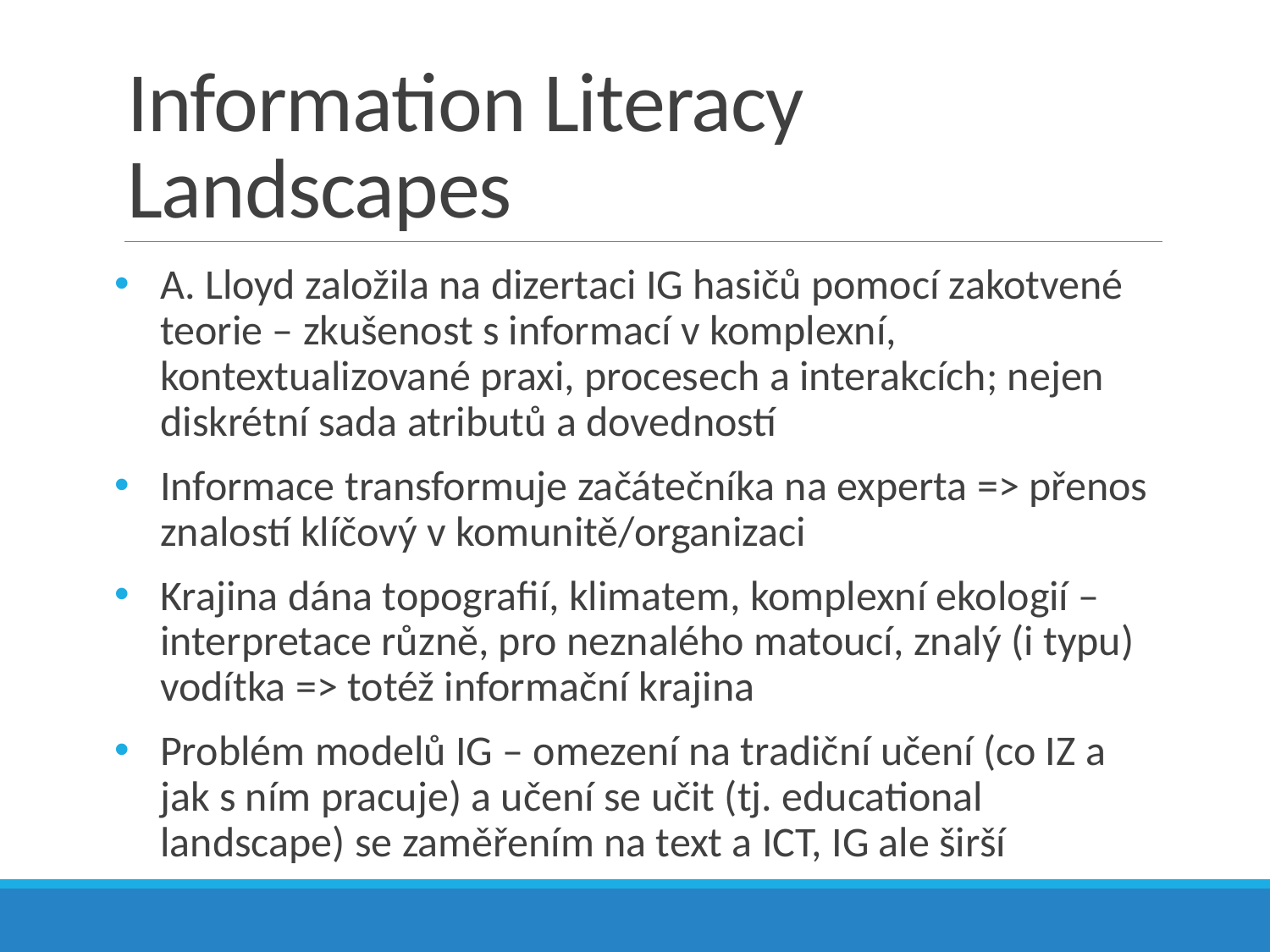

# Information Literacy Landscapes
A. Lloyd založila na dizertaci IG hasičů pomocí zakotvené teorie – zkušenost s informací v komplexní, kontextualizované praxi, procesech a interakcích; nejen diskrétní sada atributů a dovedností
Informace transformuje začátečníka na experta => přenos znalostí klíčový v komunitě/organizaci
Krajina dána topografií, klimatem, komplexní ekologií – interpretace různě, pro neznalého matoucí, znalý (i typu) vodítka => totéž informační krajina
Problém modelů IG – omezení na tradiční učení (co IZ a jak s ním pracuje) a učení se učit (tj. educational landscape) se zaměřením na text a ICT, IG ale širší